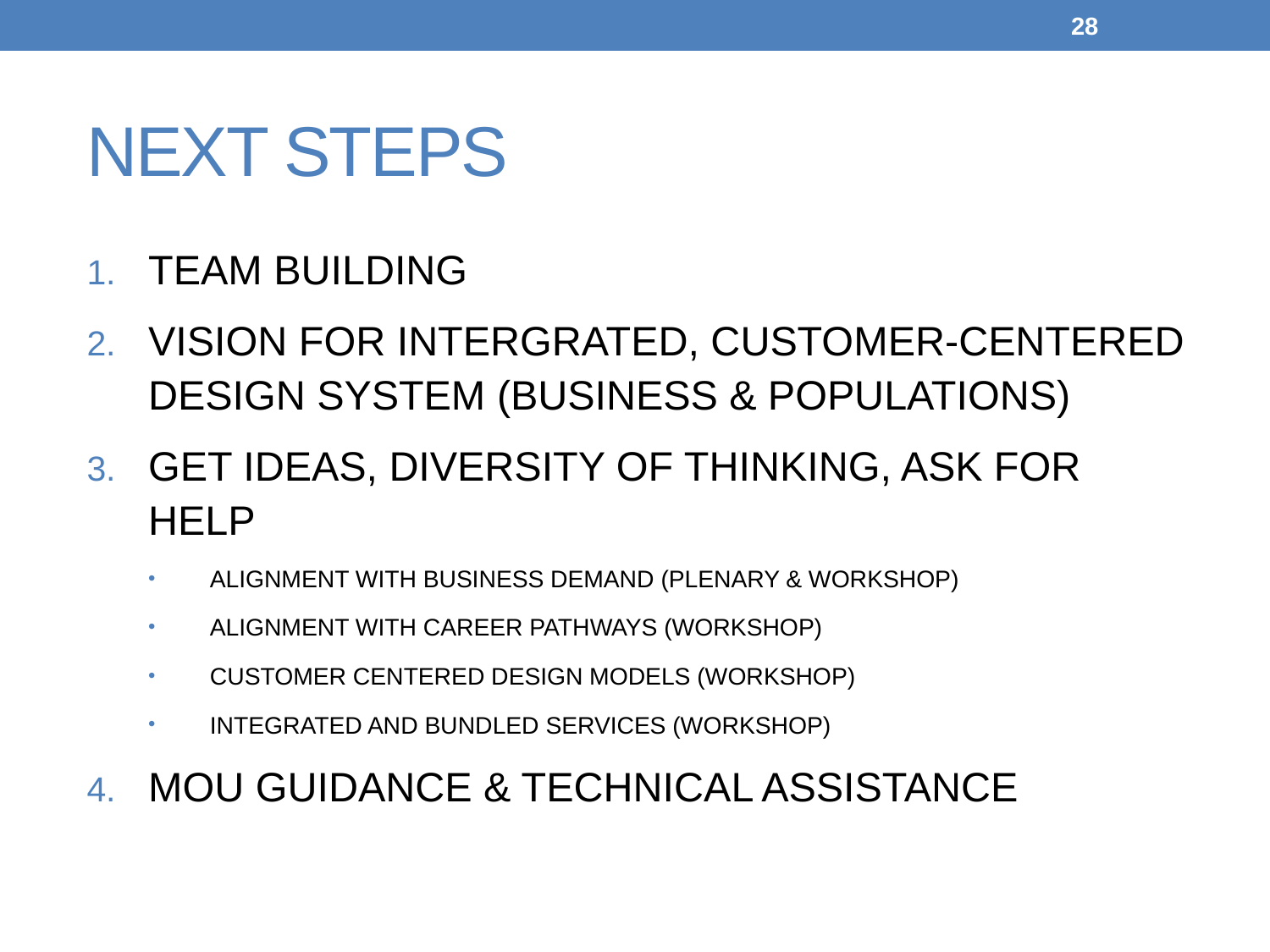

28
# NEXT STEPS
TEAM BUILDING
VISION FOR INTERGRATED, CUSTOMER-CENTERED DESIGN SYSTEM (BUSINESS & POPULATIONS)
GET IDEAS, DIVERSITY OF THINKING, ASK FOR HELP
ALIGNMENT WITH BUSINESS DEMAND (PLENARY & WORKSHOP)
ALIGNMENT WITH CAREER PATHWAYS (WORKSHOP)
CUSTOMER CENTERED DESIGN MODELS (WORKSHOP)
INTEGRATED AND BUNDLED SERVICES (WORKSHOP)
MOU GUIDANCE & TECHNICAL ASSISTANCE